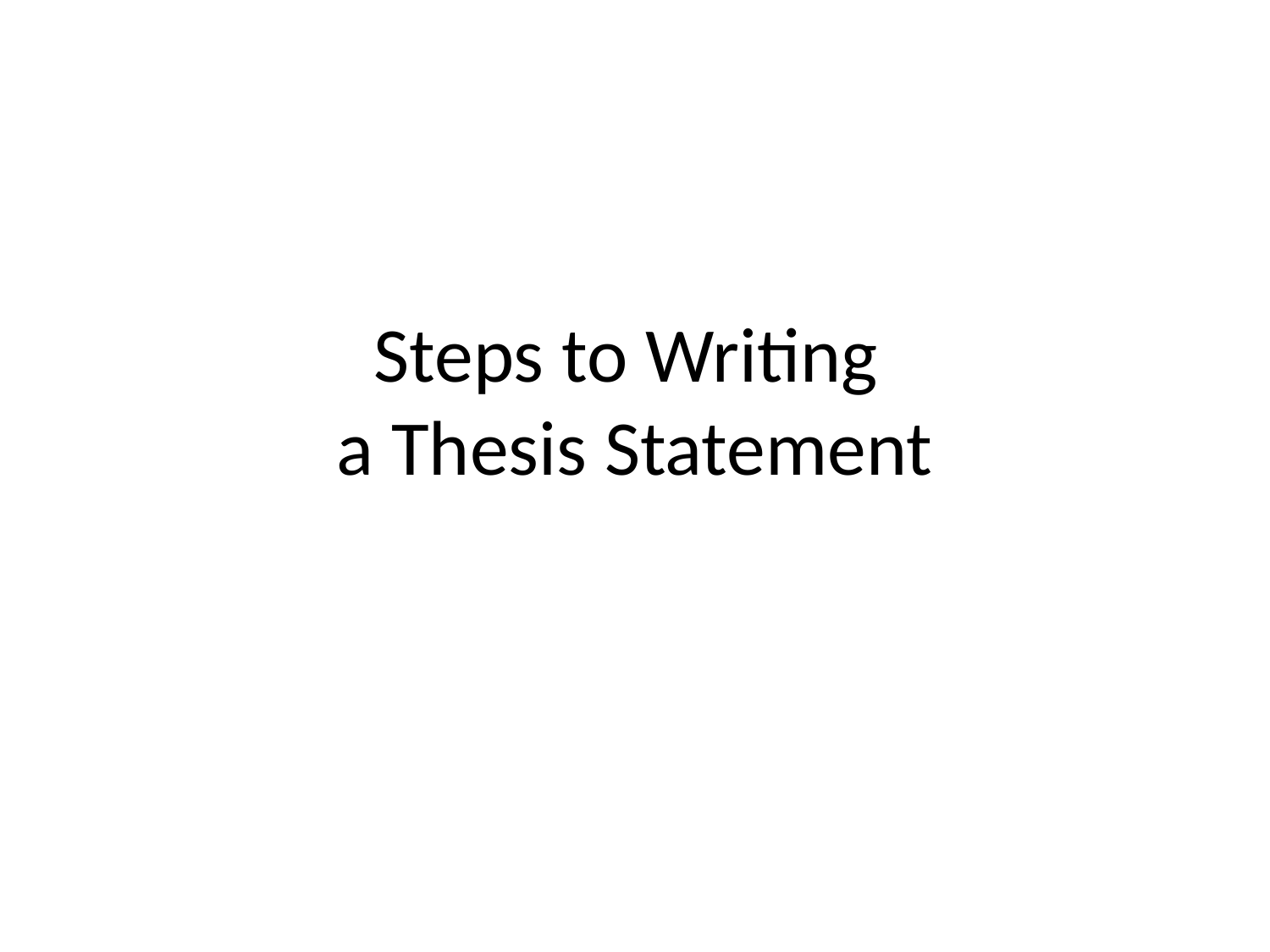

# Steps to Writing a Thesis Statement